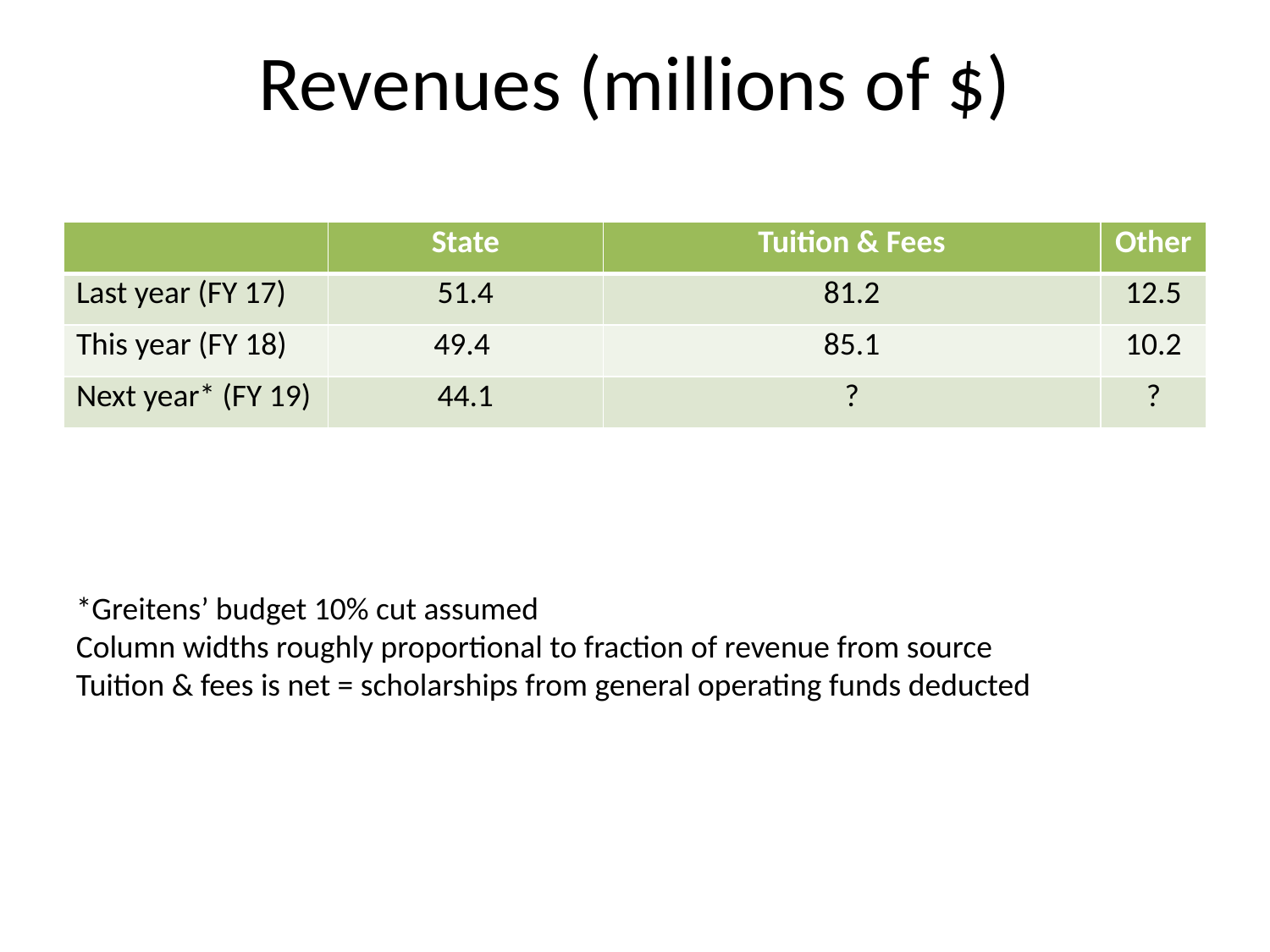

# Revenues (millions of $)
|  | State | Tuition & Fees | Other |
| --- | --- | --- | --- |
| Last year (FY 17) | 51.4 | 81.2 | 12.5 |
| This year (FY 18) | 49.4 | 85.1 | 10.2 |
| Next year\* (FY 19) | 44.1 | ? | ? |
*Greitens’ budget 10% cut assumed
Column widths roughly proportional to fraction of revenue from source
Tuition & fees is net = scholarships from general operating funds deducted